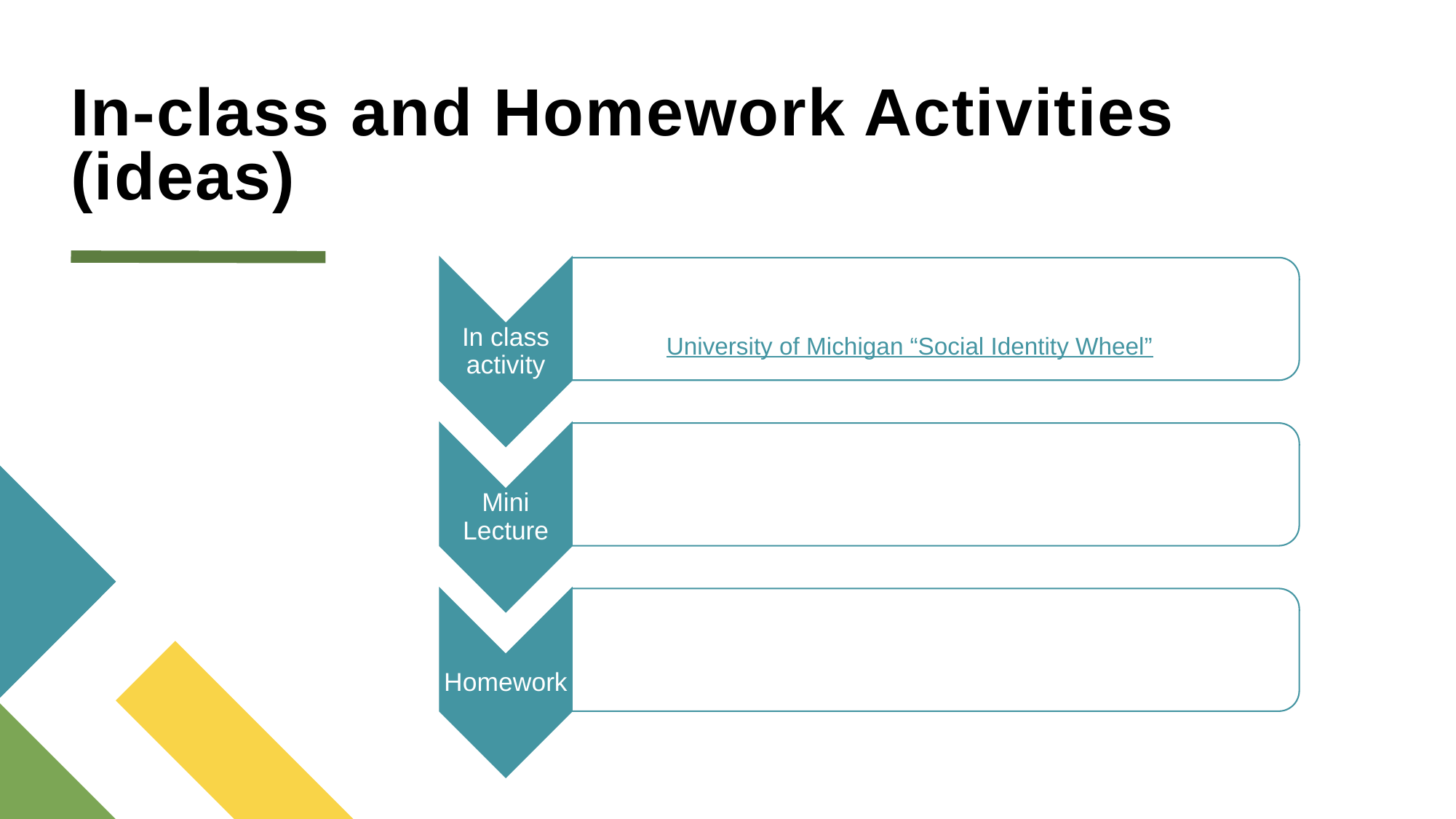

# In-class and Homework Activities (ideas)
In class activity
Goal: Activate students’ thinking about their identities and the power of their unique perspective
Idea: University of Michigan “Social Identity Wheel”
Mini Lecture
Goal: Illustrate how unique identities and perspectives are valuable in doing philosophy
Idea: Share philosophical stories (e.g. Karl Popper, Charles Mills, Nel Noddings)
Homework
Goal: Opportunity to engage unique perspective while doing philosophy.
Idea: Reading response (shared with classmates), directed reflection (not shared)